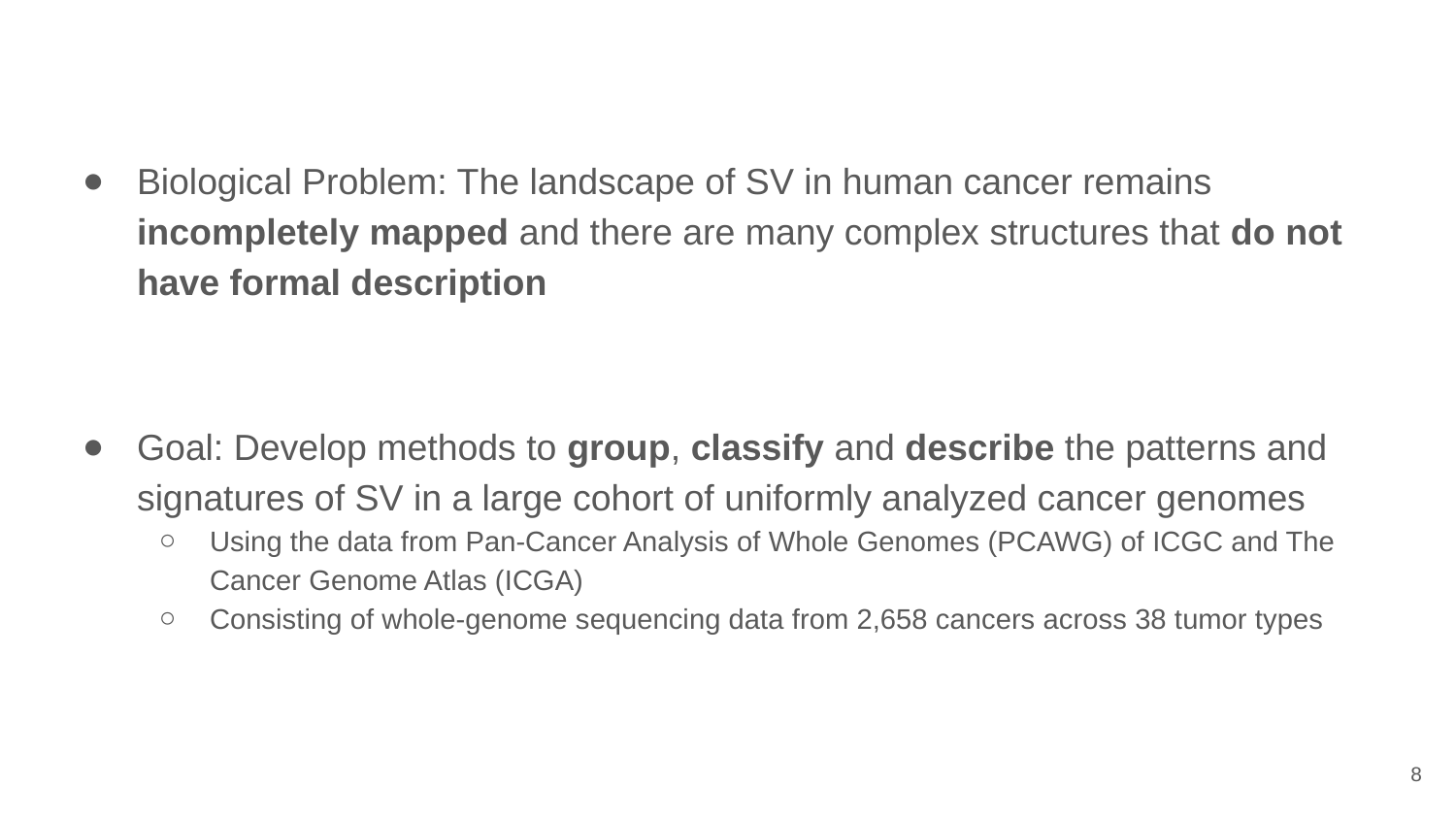

Biological Problem: The landscape of SV in human cancer remains incompletely mapped and there are many complex structures that do not have formal description

Goal: Develop methods to group, classify and describe the patterns and signatures of SV in a large cohort of uniformly analyzed cancer genomes
Using the data from Pan-Cancer Analysis of Whole Genomes (PCAWG) of ICGC and The Cancer Genome Atlas (ICGA)
Consisting of whole-genome sequencing data from 2,658 cancers across 38 tumor types

8